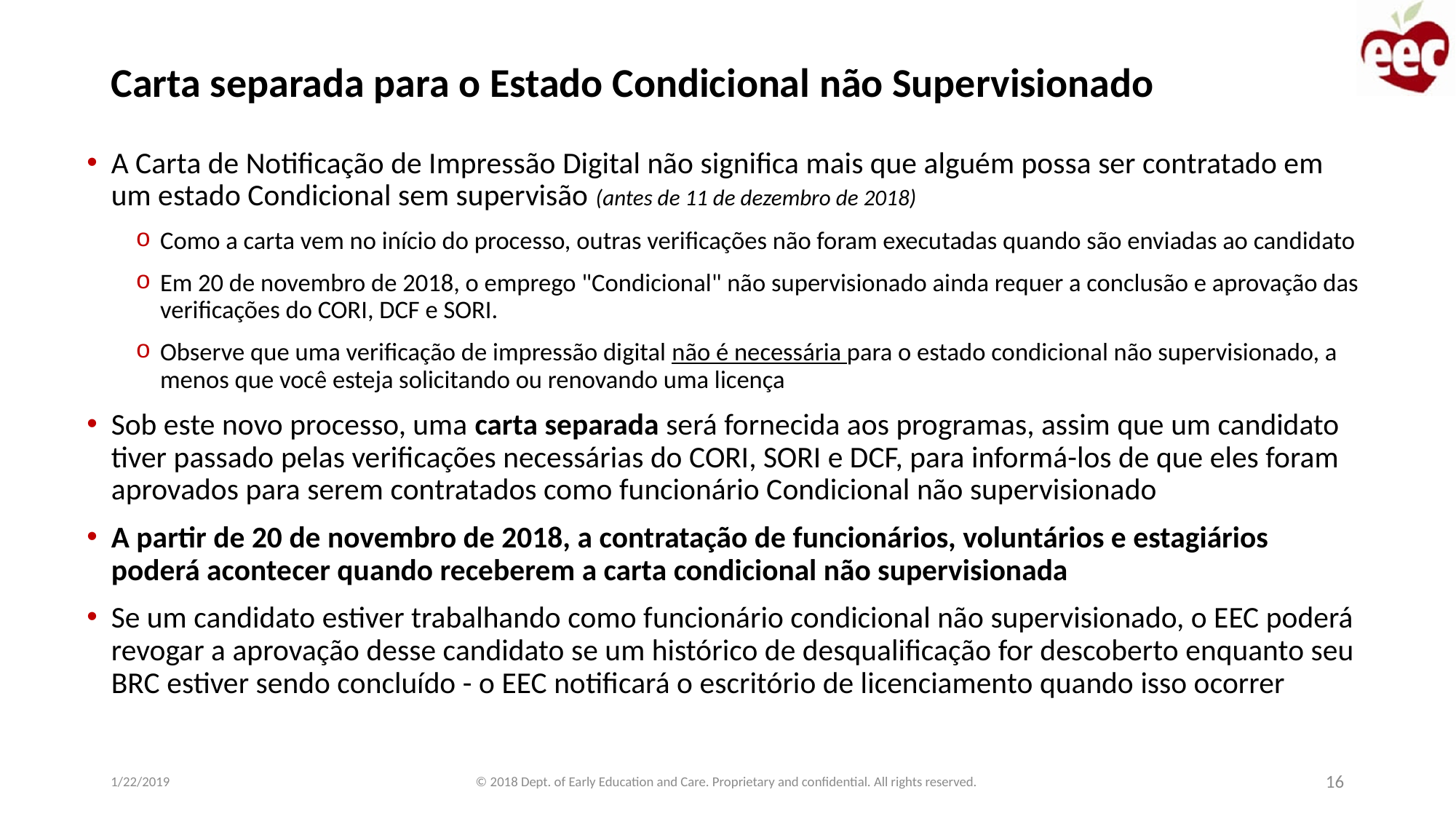

# Carta separada para o Estado Condicional não Supervisionado
A Carta de Notificação de Impressão Digital não significa mais que alguém possa ser contratado em um estado Condicional sem supervisão (antes de 11 de dezembro de 2018)
Como a carta vem no início do processo, outras verificações não foram executadas quando são enviadas ao candidato
Em 20 de novembro de 2018, o emprego "Condicional" não supervisionado ainda requer a conclusão e aprovação das verificações do CORI, DCF e SORI.
Observe que uma verificação de impressão digital não é necessária para o estado condicional não supervisionado, a menos que você esteja solicitando ou renovando uma licença
Sob este novo processo, uma carta separada será fornecida aos programas, assim que um candidato tiver passado pelas verificações necessárias do CORI, SORI e DCF, para informá-los de que eles foram aprovados para serem contratados como funcionário Condicional não supervisionado
A partir de 20 de novembro de 2018, a contratação de funcionários, voluntários e estagiários poderá acontecer quando receberem a carta condicional não supervisionada
Se um candidato estiver trabalhando como funcionário condicional não supervisionado, o EEC poderá revogar a aprovação desse candidato se um histórico de desqualificação for descoberto enquanto seu BRC estiver sendo concluído - o EEC notificará o escritório de licenciamento quando isso ocorrer

© 2018 Dept. of Early Education and Care. Proprietary and confidential. All rights reserved.
1/22/2019
16